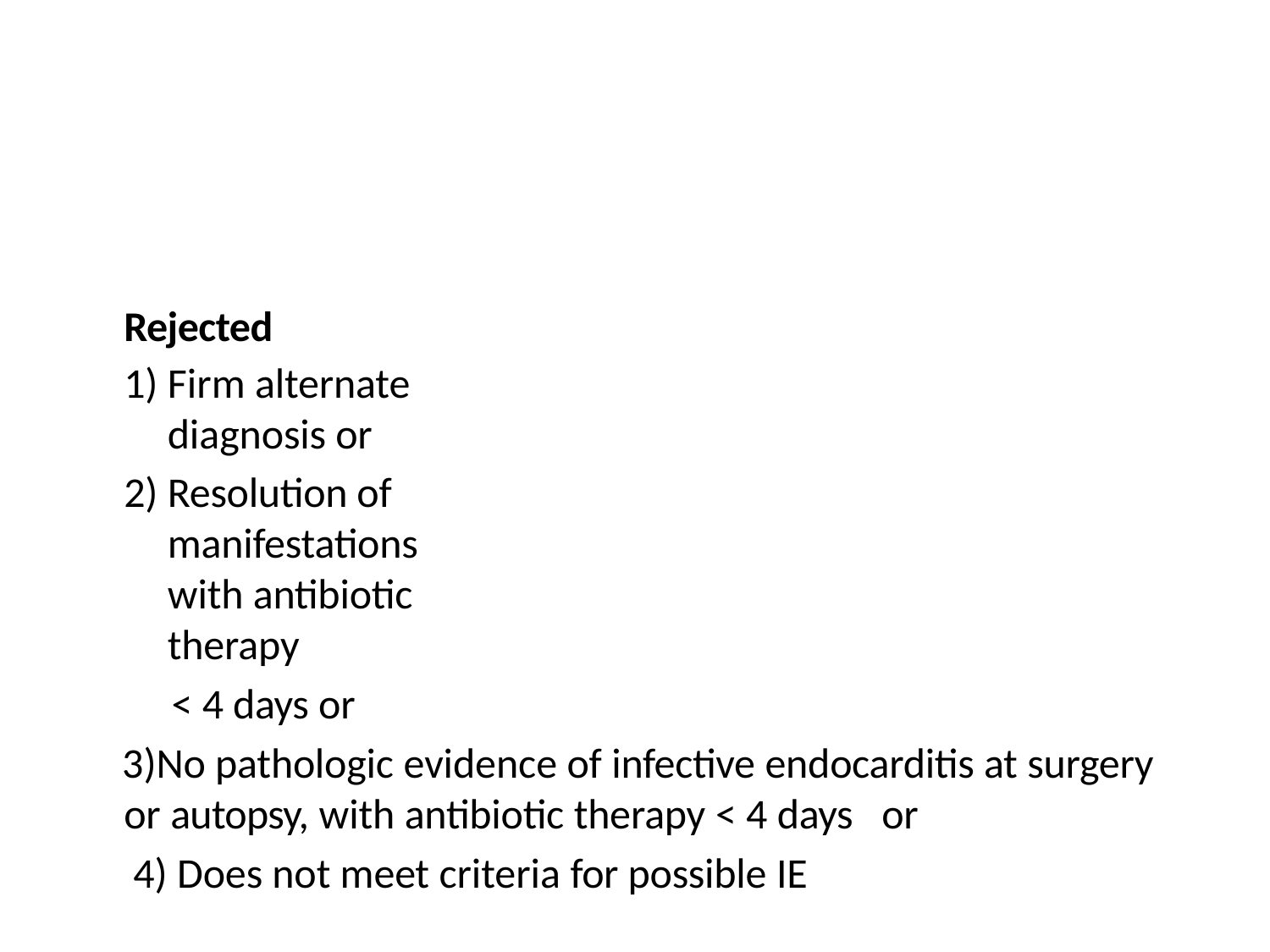

Rejected
Firm alternate diagnosis or
Resolution of manifestations with antibiotic therapy
< 4 days or
No pathologic evidence of infective endocarditis at surgery  or autopsy, with antibiotic therapy < 4 days	or
Does not meet criteria for possible IE